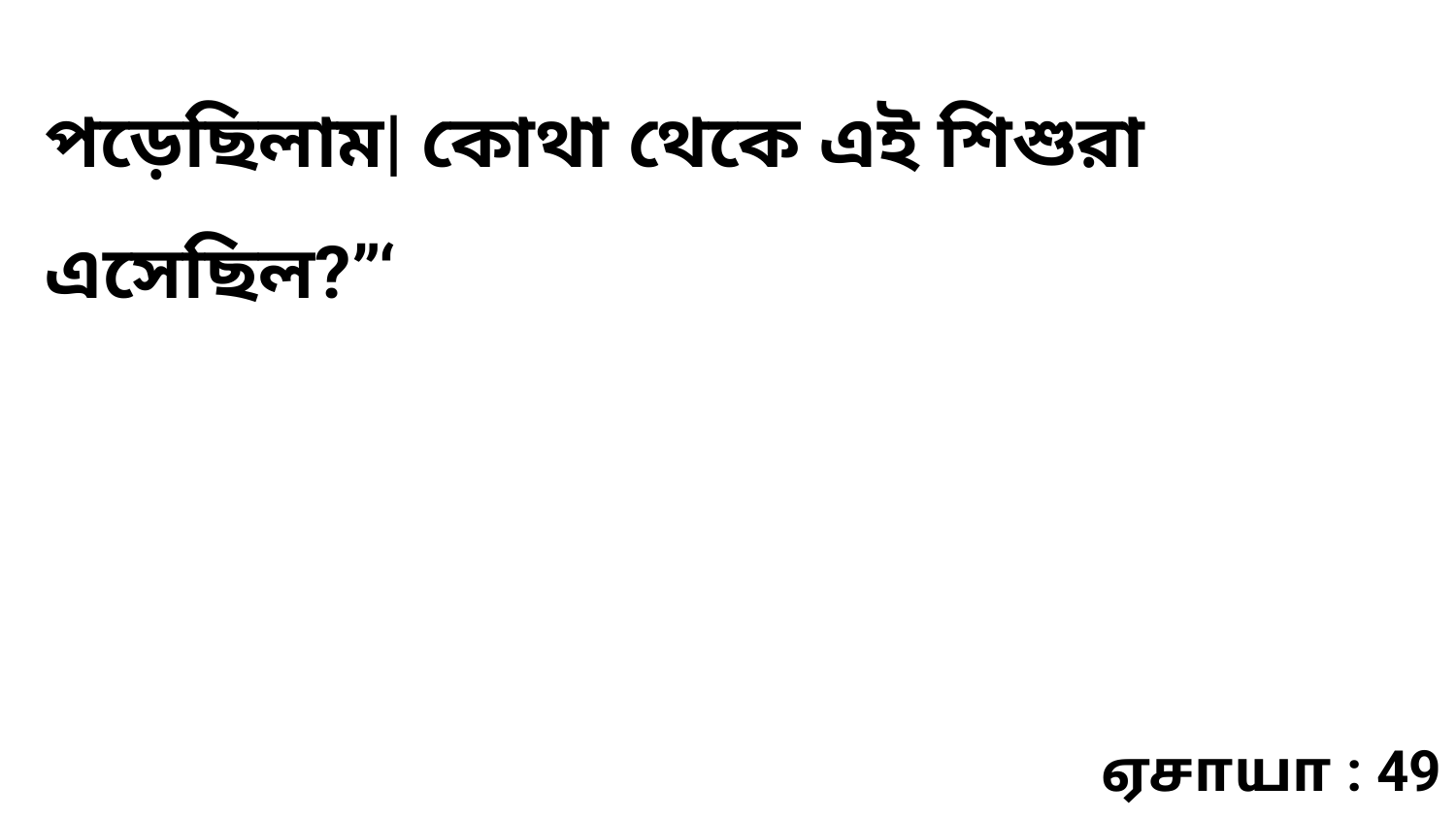

পড়েছিলাম| কোথা থেকে এই শিশুরা এসেছিল?”‘
ஏசாயா : 49